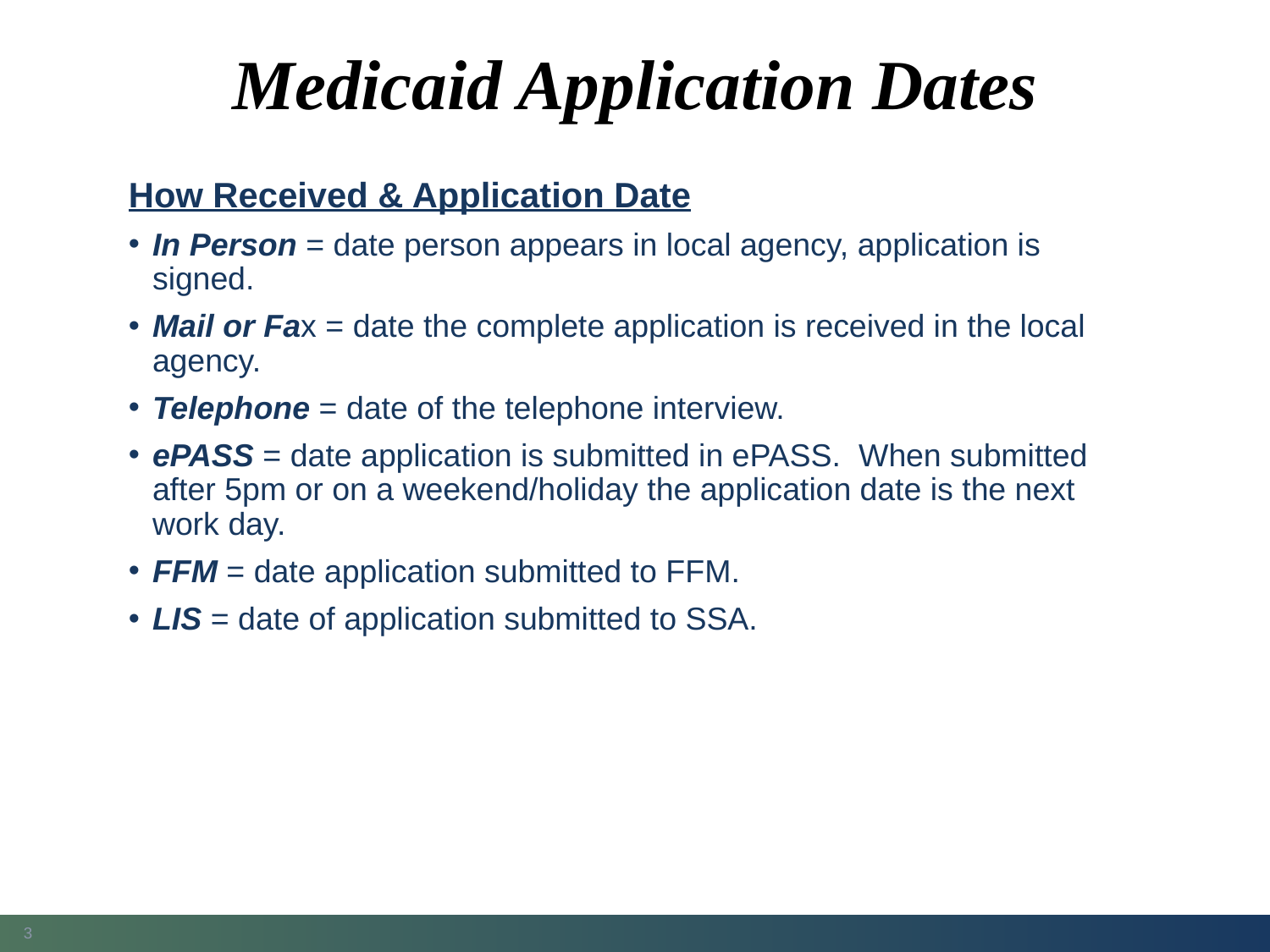

# Medicaid Application Dates
How Received & Application Date
In Person = date person appears in local agency, application is signed.
Mail or Fax = date the complete application is received in the local agency.
Telephone = date of the telephone interview.
ePASS = date application is submitted in ePASS.  When submitted after 5pm or on a weekend/holiday the application date is the next work day.
FFM = date application submitted to FFM.
LIS = date of application submitted to SSA.

3